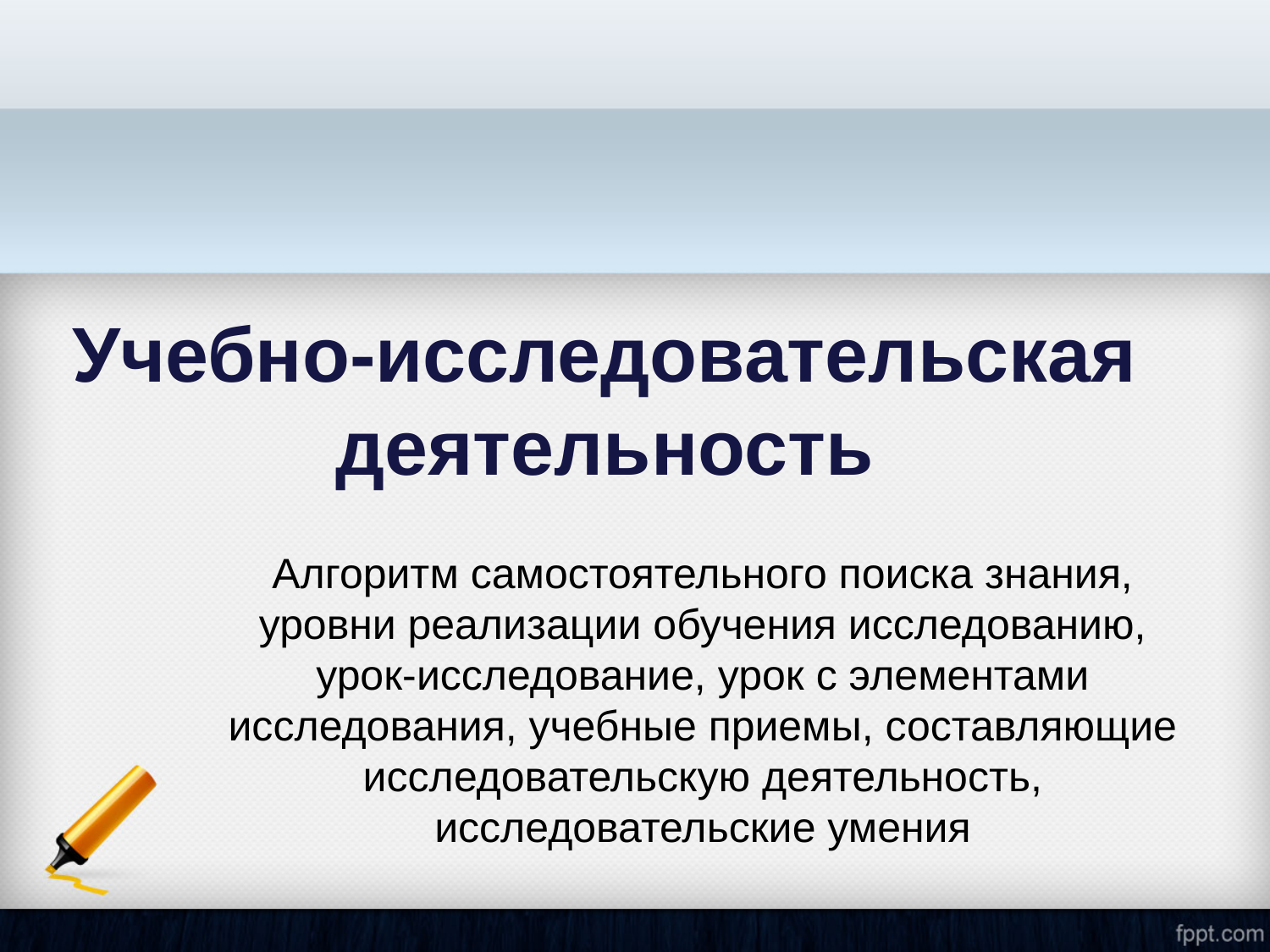

# Учебно-исследовательская деятельность
Алгоритм самостоятельного поиска знания, уровни реализации обучения исследованию, урок-исследование, урок с элементами исследования, учебные приемы, составляющие исследовательскую деятельность, исследовательские умения